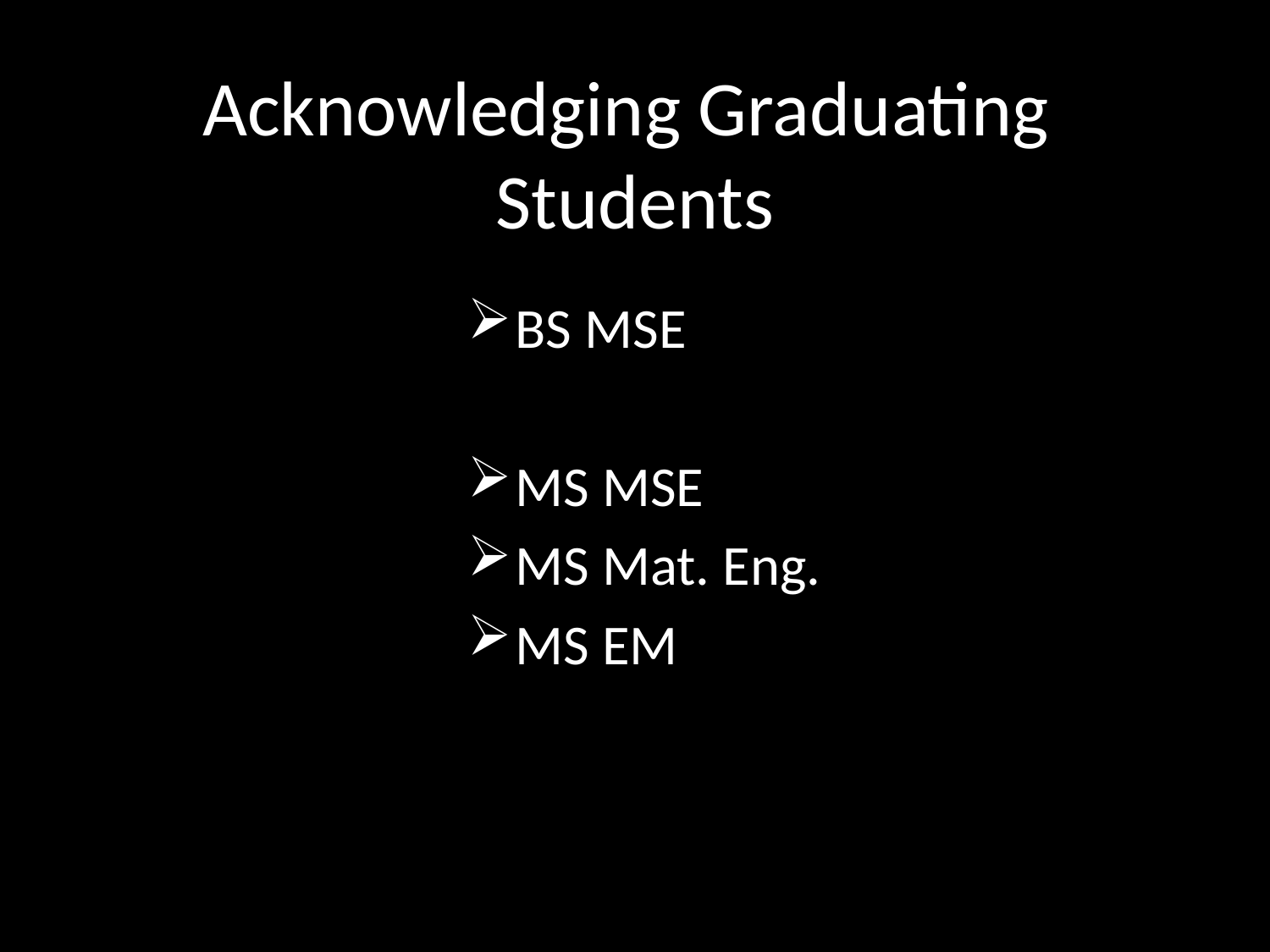

# Acknowledging Graduating Students
BS MSE

MS MSE
MS Mat. Eng.
MS EM